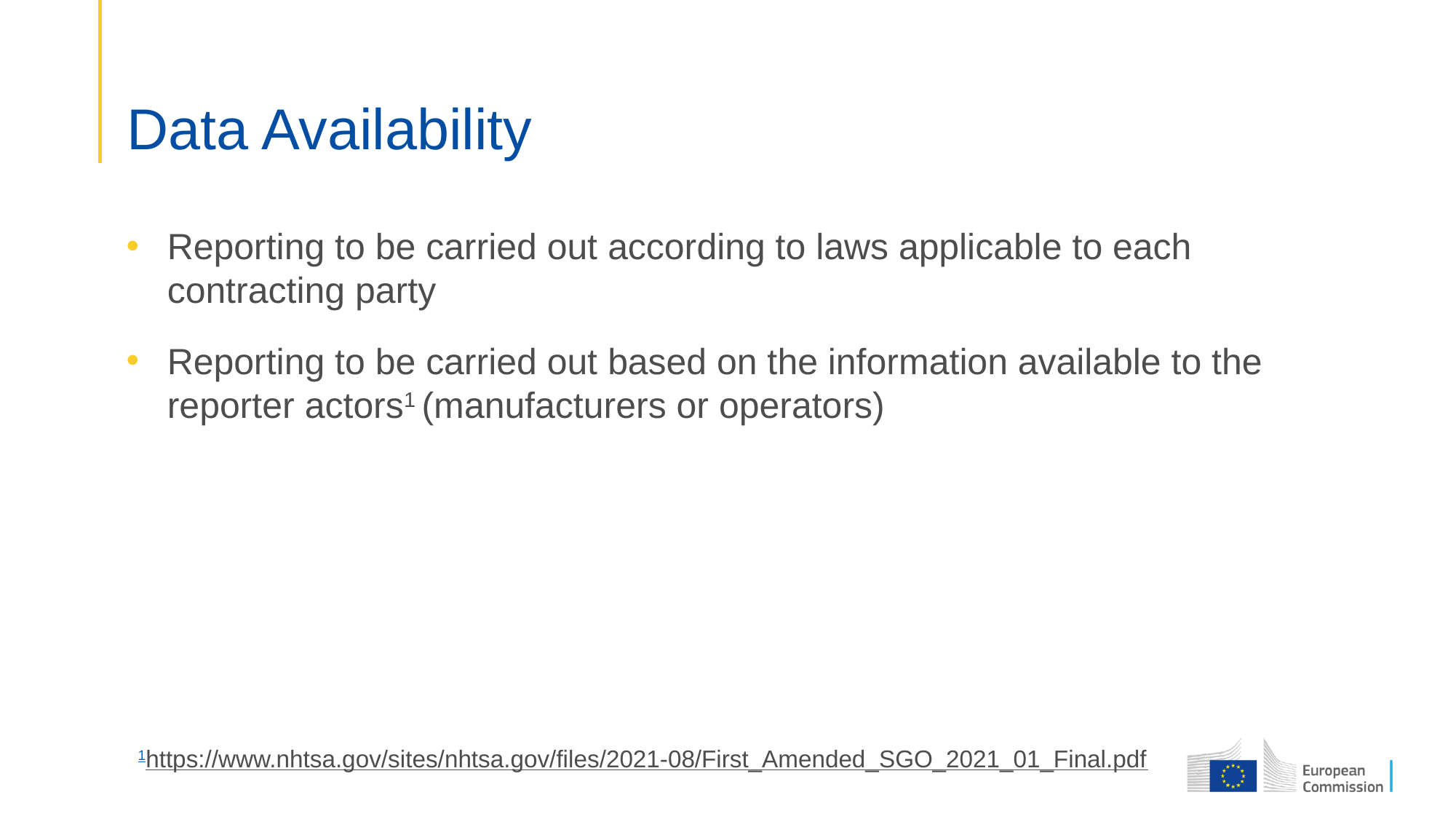

# Data Availability
Reporting to be carried out according to laws applicable to each contracting party
Reporting to be carried out based on the information available to the reporter actors1 (manufacturers or operators)
1https://www.nhtsa.gov/sites/nhtsa.gov/files/2021-08/First_Amended_SGO_2021_01_Final.pdf